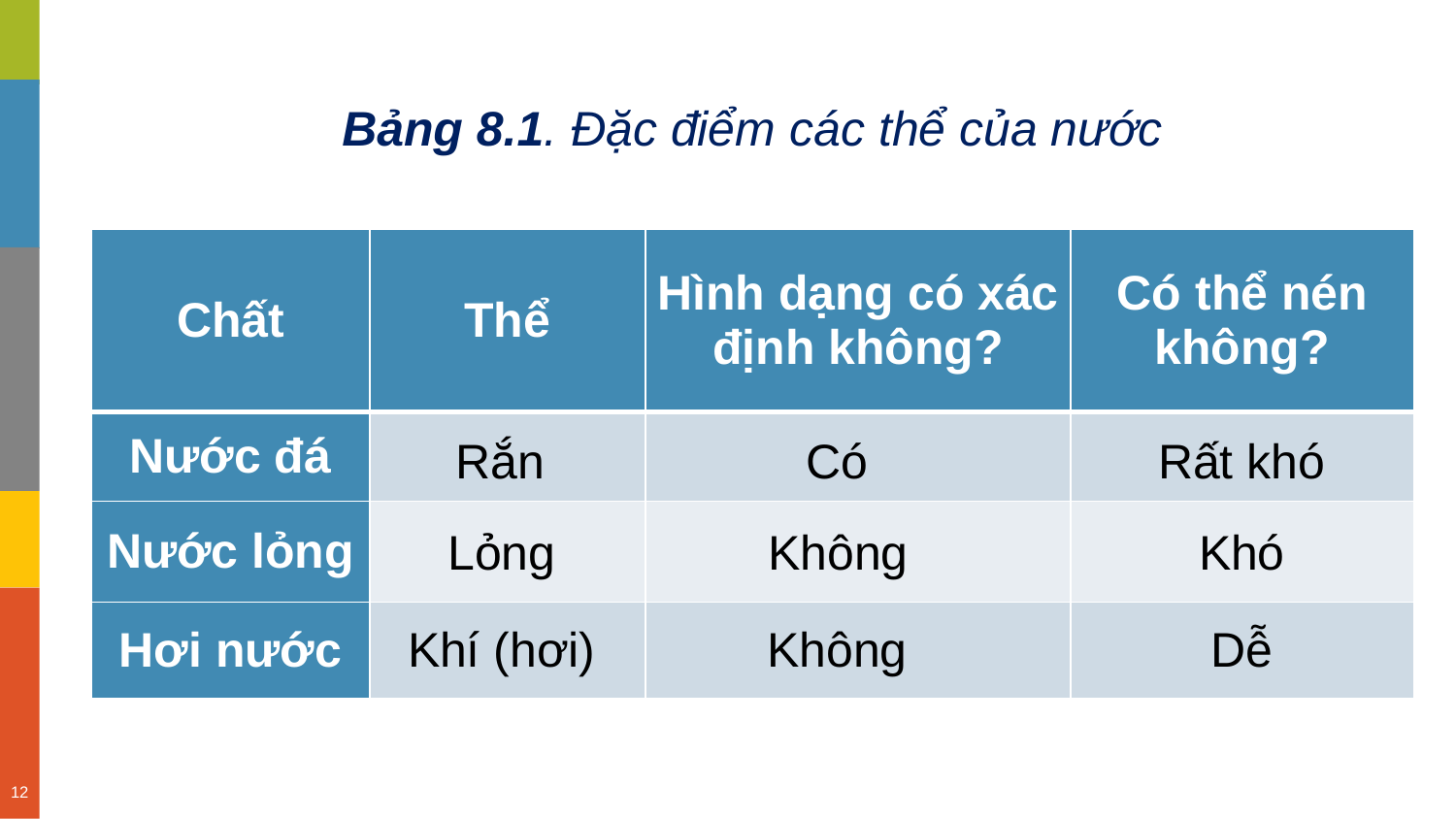

Bảng 8.1. Đặc điểm các thể của nước
| Chất | Thể | Hình dạng có xác định không? | Có thể nén không? |
| --- | --- | --- | --- |
| Nước đá |  |  |  |
| Nước lỏng |  |  |  |
| Hơi nước |  |  |  |
Rất khó
Có
Rắn
Không
Khó
Lỏng
Khí (hơi)
Không
Dễ
12